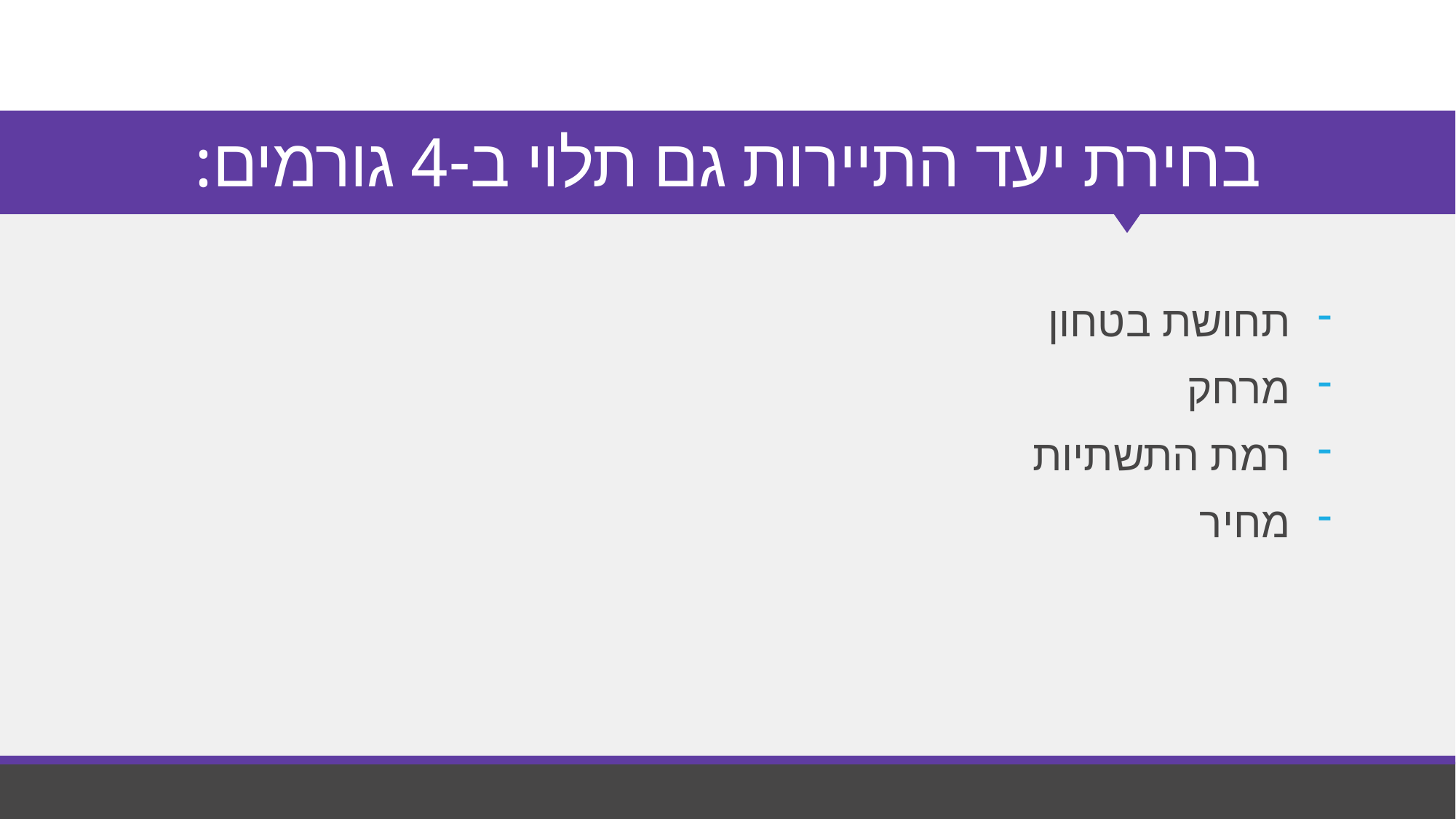

# בחירת יעד התיירות גם תלוי ב-4 גורמים:

תחושת בטחון
מרחק
רמת התשתיות
מחיר